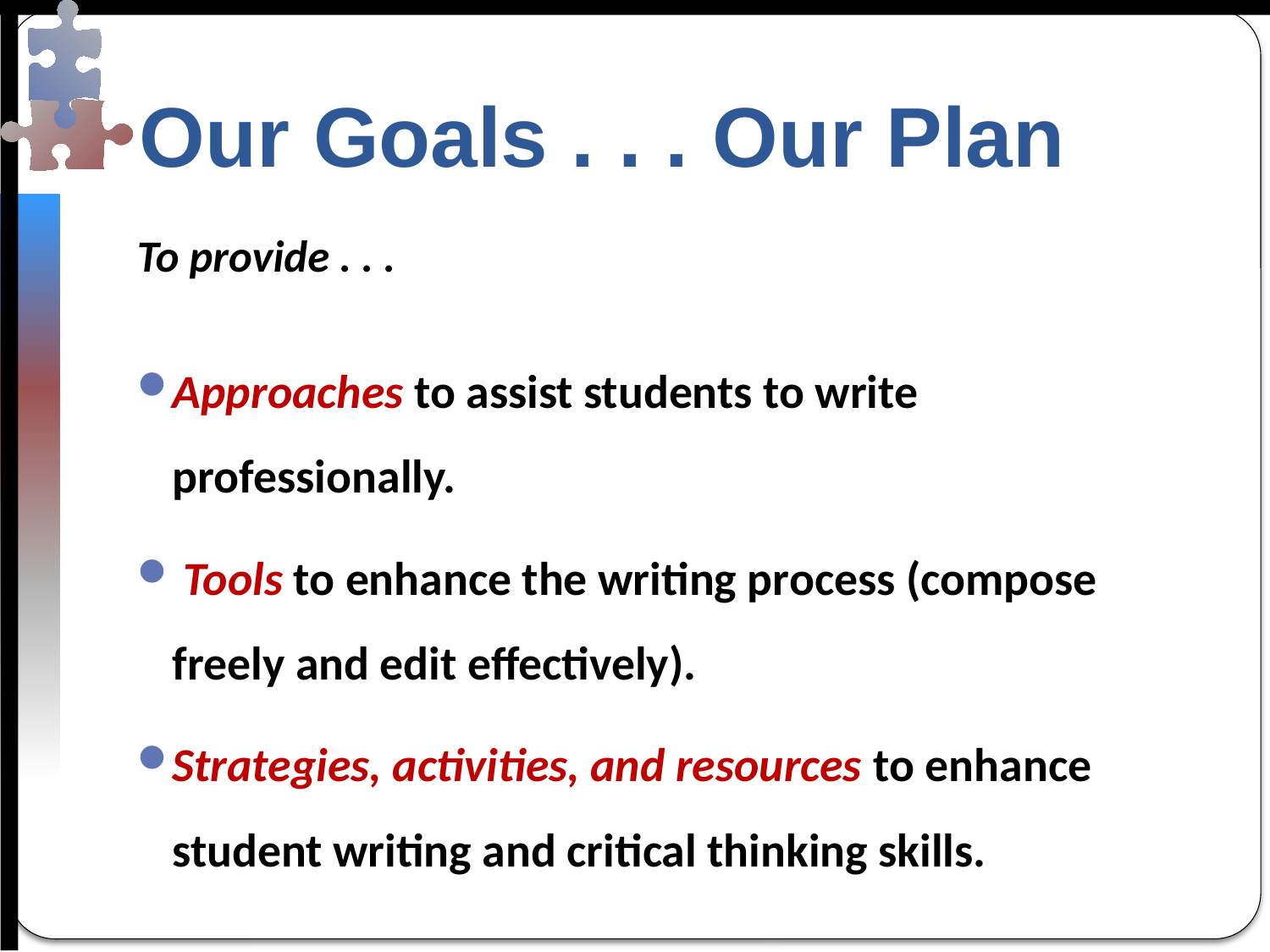

# Our Goals . . . Our Plan
To provide . . .

Approaches to assist students to write professionally.
 Tools to enhance the writing process (compose freely and edit effectively).
Strategies, activities, and resources to enhance student writing and critical thinking skills.